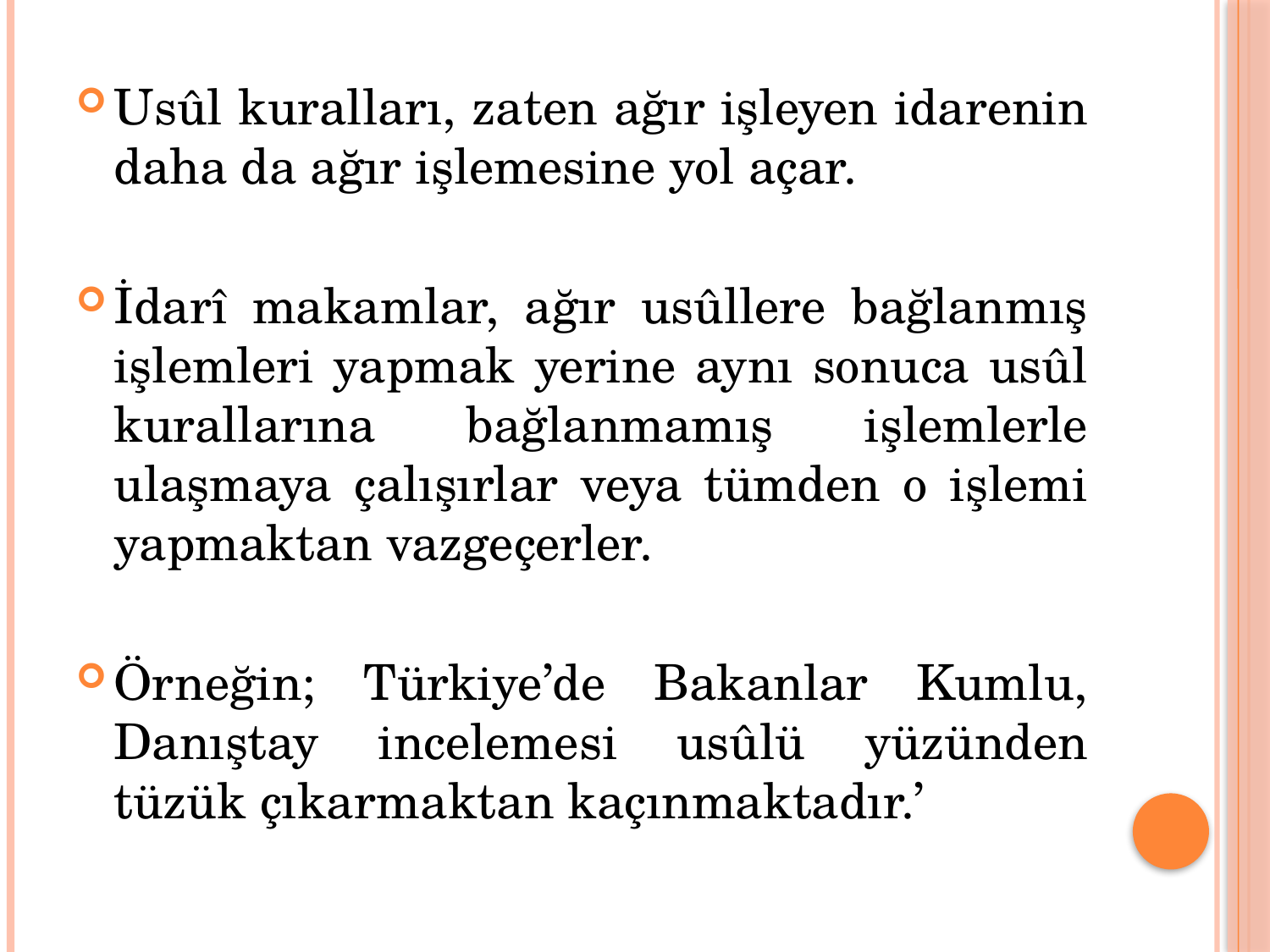

Usûl kuralları, zaten ağır işleyen idarenin daha da ağır işlemesine yol açar.

İdarî makamlar, ağır usûllere bağlanmış işlemleri yapmak yerine aynı sonuca usûl kurallarına bağlanmamış işlemlerle ulaşmaya çalışırlar veya tümden o işlemi yapmaktan vazgeçerler.

Örneğin; Türkiye’de Bakanlar Kumlu, Danıştay incelemesi usûlü yüzünden tüzük çıkarmaktan kaçınmaktadır.’